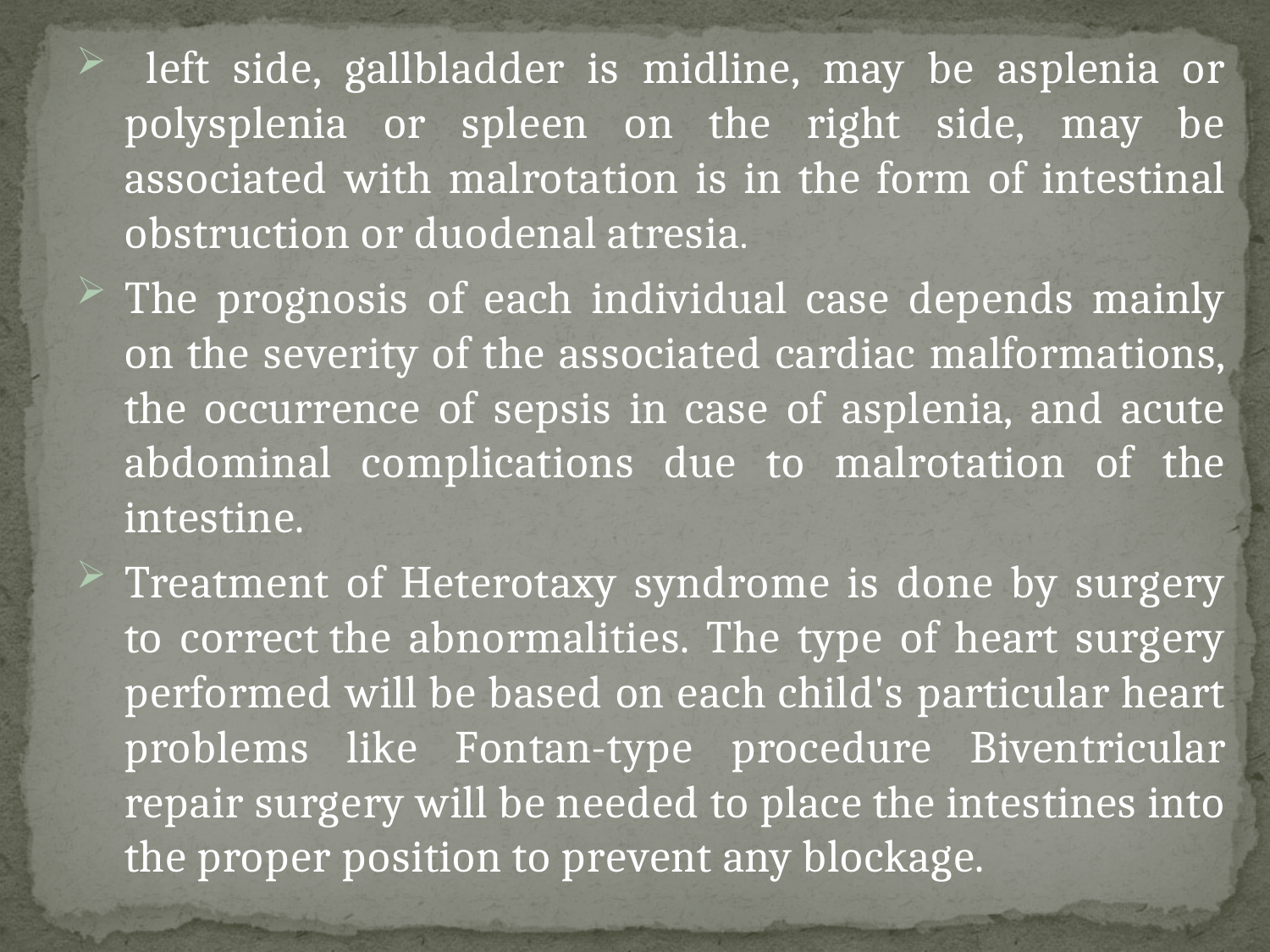

left side, gallbladder is midline, may be asplenia or polysplenia or spleen on the right side, may be associated with malrotation is in the form of intestinal obstruction or duodenal atresia.
The prognosis of each individual case depends mainly on the severity of the associated cardiac malformations, the occurrence of sepsis in case of asplenia, and acute abdominal complications due to malrotation of the intestine.
Treatment of Heterotaxy syndrome is done by surgery to correct the abnormalities. The type of heart surgery performed will be based on each child's particular heart problems like Fontan-type procedure Biventricular repair surgery will be needed to place the intestines into the proper position to prevent any blockage.